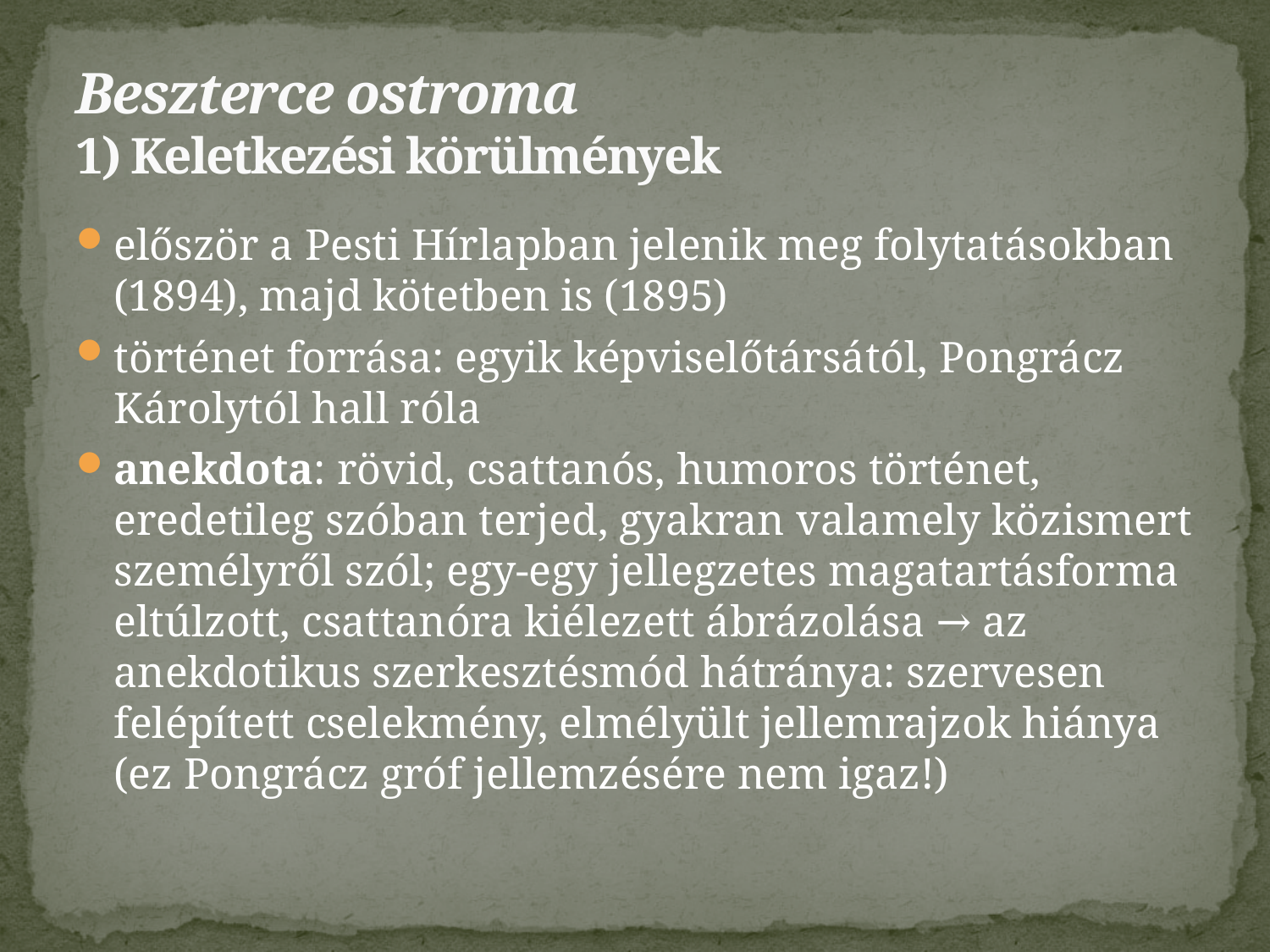

# Beszterce ostroma 1) Keletkezési körülmények
először a Pesti Hírlapban jelenik meg folytatásokban (1894), majd kötetben is (1895)
történet forrása: egyik képviselőtársától, Pongrácz Károlytól hall róla
anekdota: rövid, csattanós, humoros történet, eredetileg szóban terjed, gyakran valamely közismert személyről szól; egy-egy jellegzetes magatartásforma eltúlzott, csattanóra kiélezett ábrázolása → az anekdotikus szerkesztésmód hátránya: szervesen felépített cselekmény, elmélyült jellemrajzok hiánya (ez Pongrácz gróf jellemzésére nem igaz!)